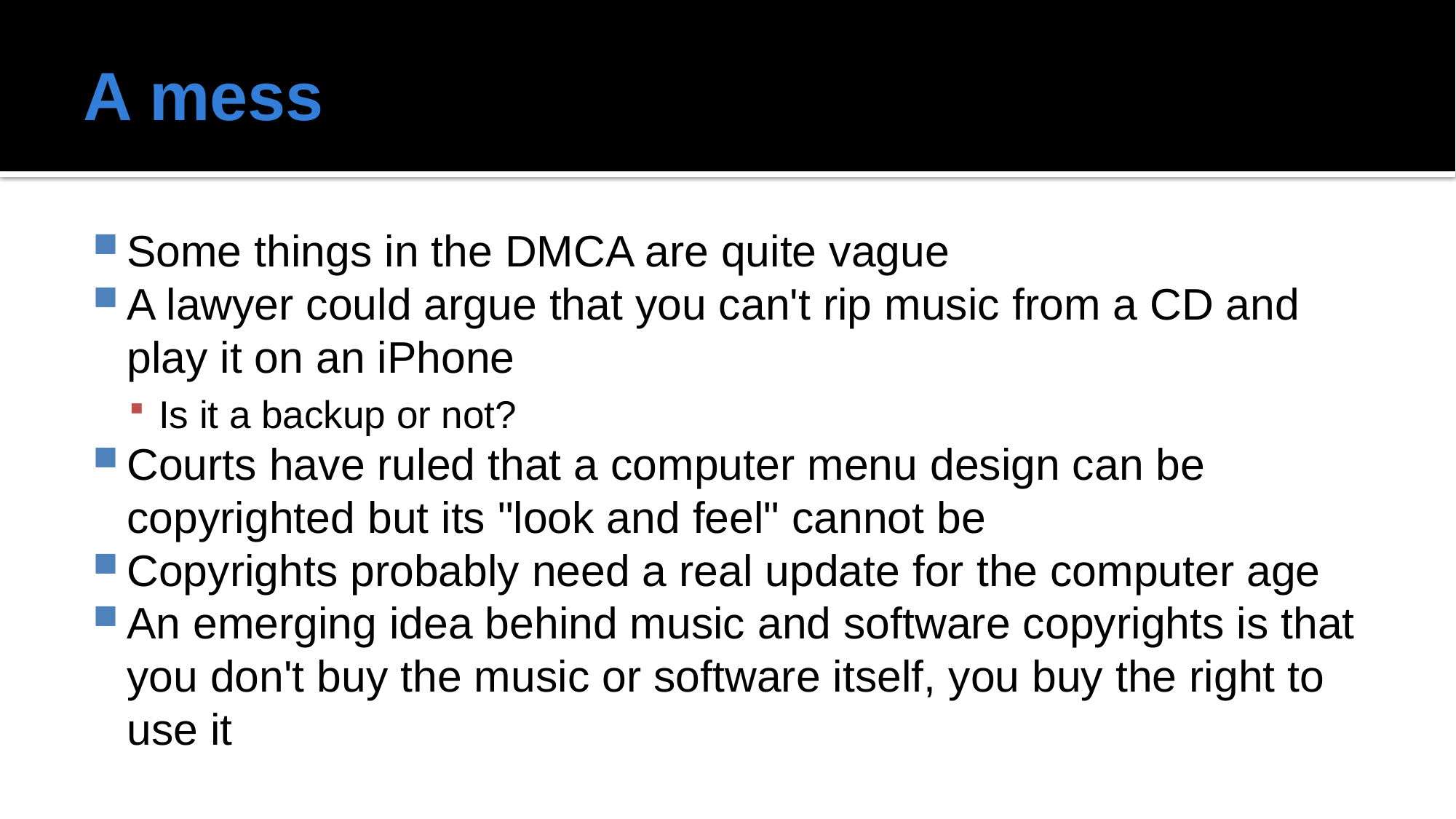

# A mess
Some things in the DMCA are quite vague
A lawyer could argue that you can't rip music from a CD and play it on an iPhone
Is it a backup or not?
Courts have ruled that a computer menu design can be copyrighted but its "look and feel" cannot be
Copyrights probably need a real update for the computer age
An emerging idea behind music and software copyrights is that you don't buy the music or software itself, you buy the right to use it